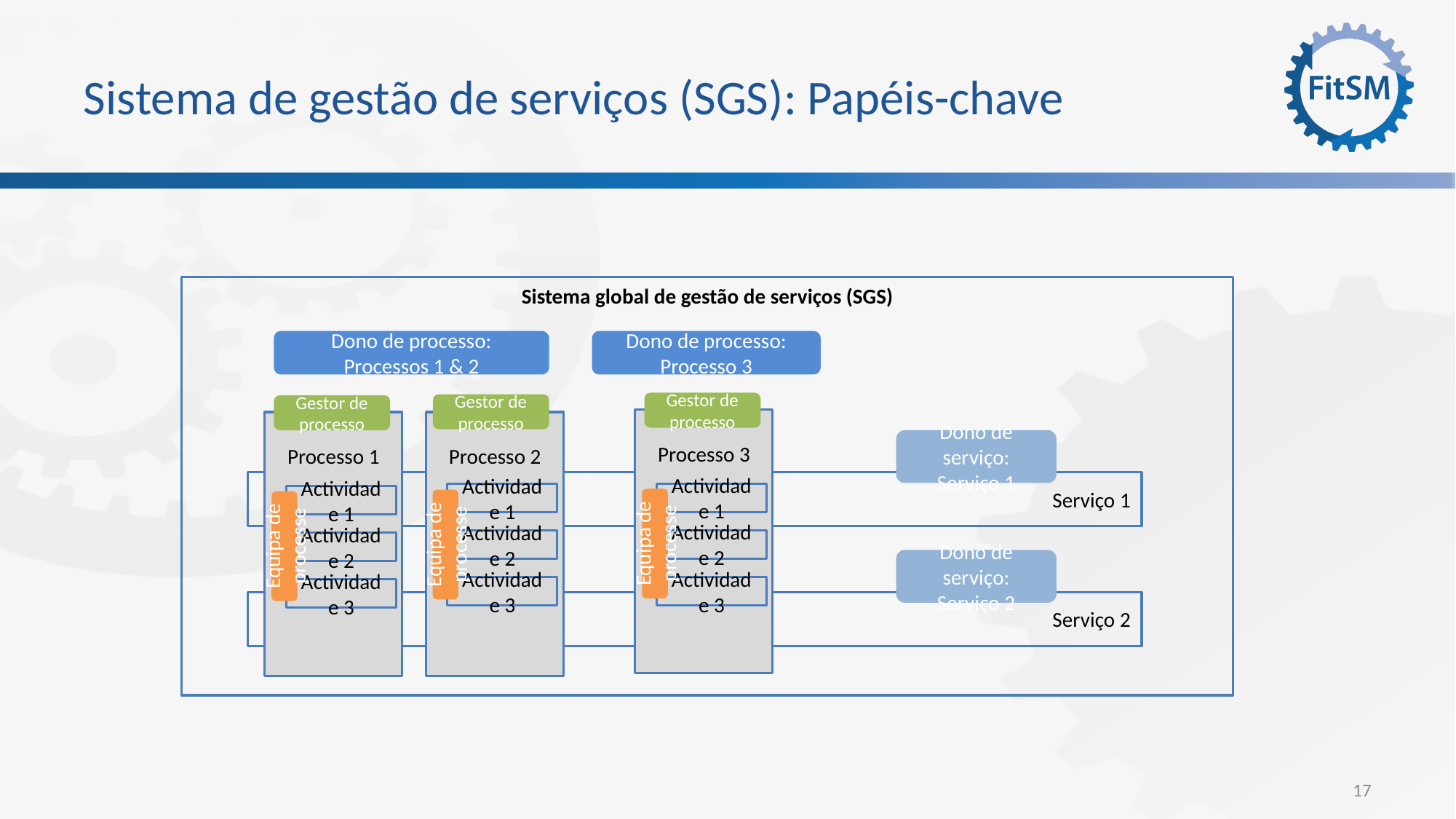

# Sistema de gestão de serviços (SGS): Papéis-chave
Sistema global de gestão de serviços (SGS)
Dono de processo:
Processos 1 & 2
Dono de processo:
Processo 3
Gestor de processo
Gestor de processo
Gestor de processo

Processo 3

Processo 1

Processo 2
Dono de serviço: Serviço 1
Serviço 1
Actividade 1
Actividade 1
Actividade 1

Actividade 2
Actividade 2
Equipa de processe
Actividade 2
Equipa de processe
Equipa de processe
Dono de serviço: Serviço 2
Actividade 3
Actividade 3
Actividade 3
Serviço 2
17